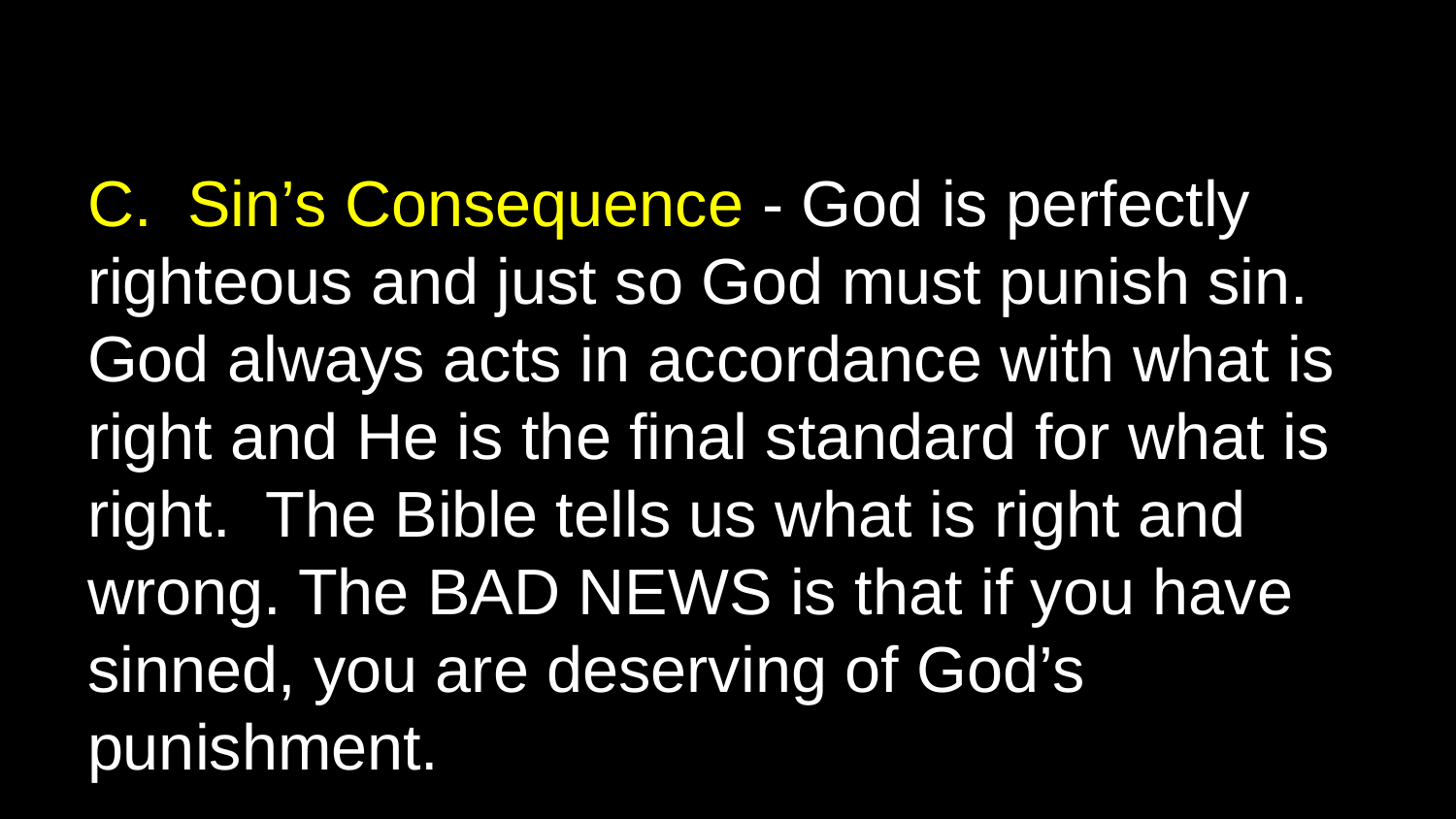

C.  Sin’s Consequence - God is perfectly righteous and just so God must punish sin. God always acts in accordance with what is right and He is the final standard for what is right.  The Bible tells us what is right and wrong. The BAD NEWS is that if you have sinned, you are deserving of God’s punishment.